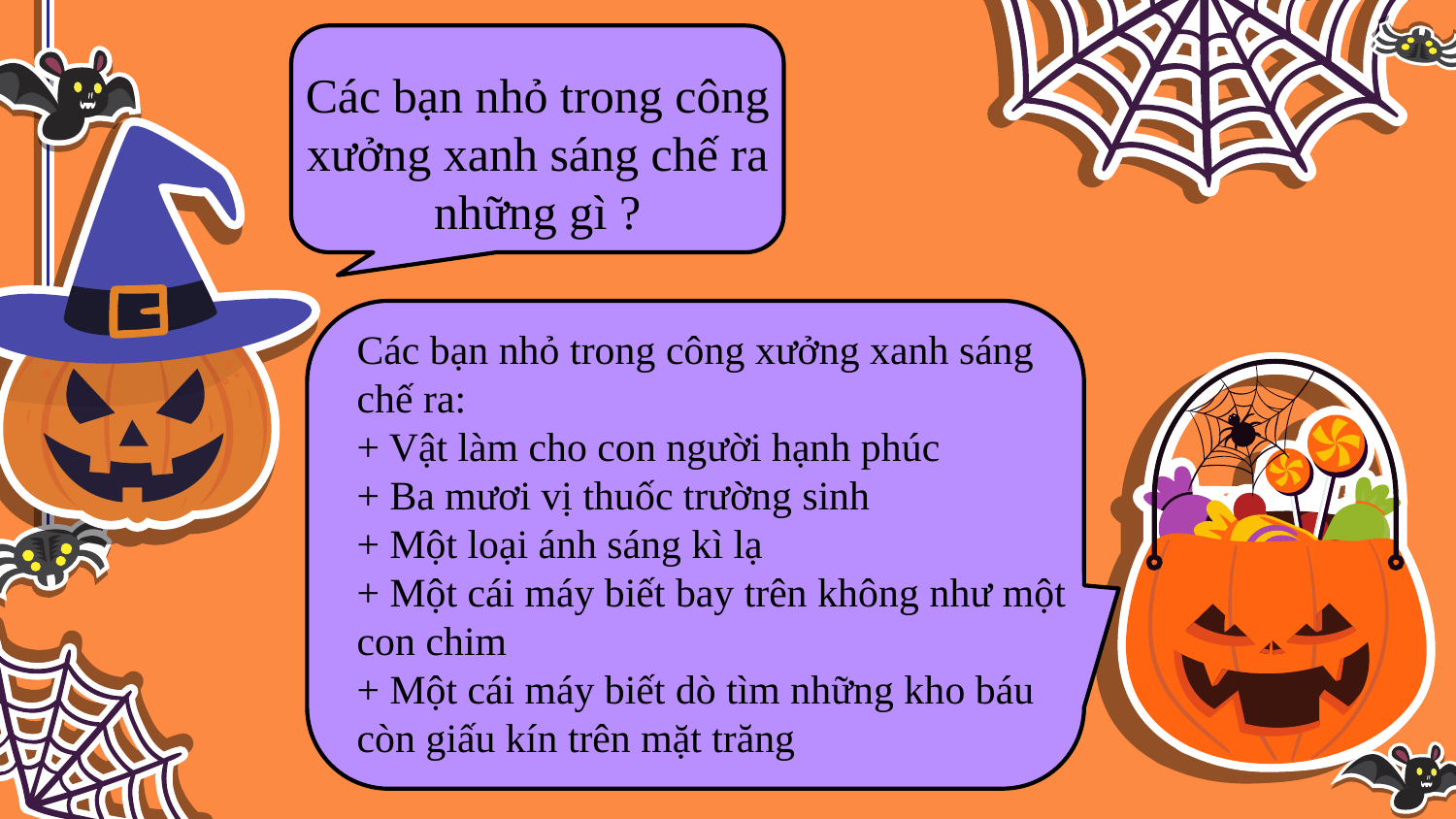

Các bạn nhỏ trong công xưởng xanh sáng chế ra những gì ?

Các bạn nhỏ trong công xưởng xanh sáng chế ra:
+ Vật làm cho con người hạnh phúc
+ Ba mươi vị thuốc trường sinh
+ Một loại ánh sáng kì lạ
+ Một cái máy biết bay trên không như một
con chim
+ Một cái máy biết dò tìm những kho báu còn giấu kín trên mặt trăng